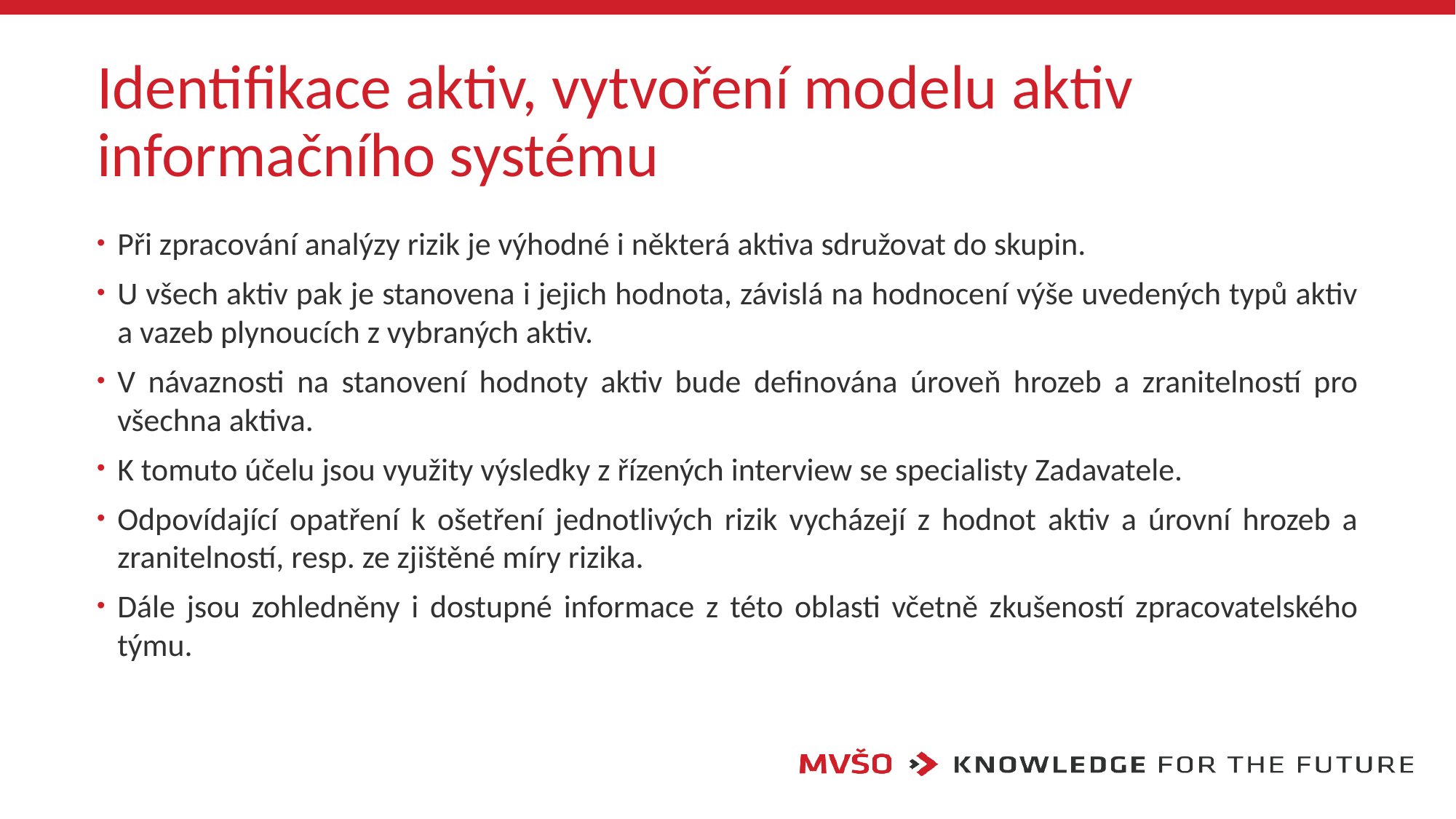

# Identifikace aktiv, vytvoření modelu aktiv informačního systému
Při zpracování analýzy rizik je výhodné i některá aktiva sdružovat do skupin.
U všech aktiv pak je stanovena i jejich hodnota, závislá na hodnocení výše uvedených typů aktiv a vazeb plynoucích z vybraných aktiv.
V návaznosti na stanovení hodnoty aktiv bude definována úroveň hrozeb a zranitelností pro všechna aktiva.
K tomuto účelu jsou využity výsledky z řízených interview se specialisty Zadavatele.
Odpovídající opatření k ošetření jednotlivých rizik vycházejí z hodnot aktiv a úrovní hrozeb a zranitelností, resp. ze zjištěné míry rizika.
Dále jsou zohledněny i dostupné informace z této oblasti včetně zkušeností zpracovatelského týmu.